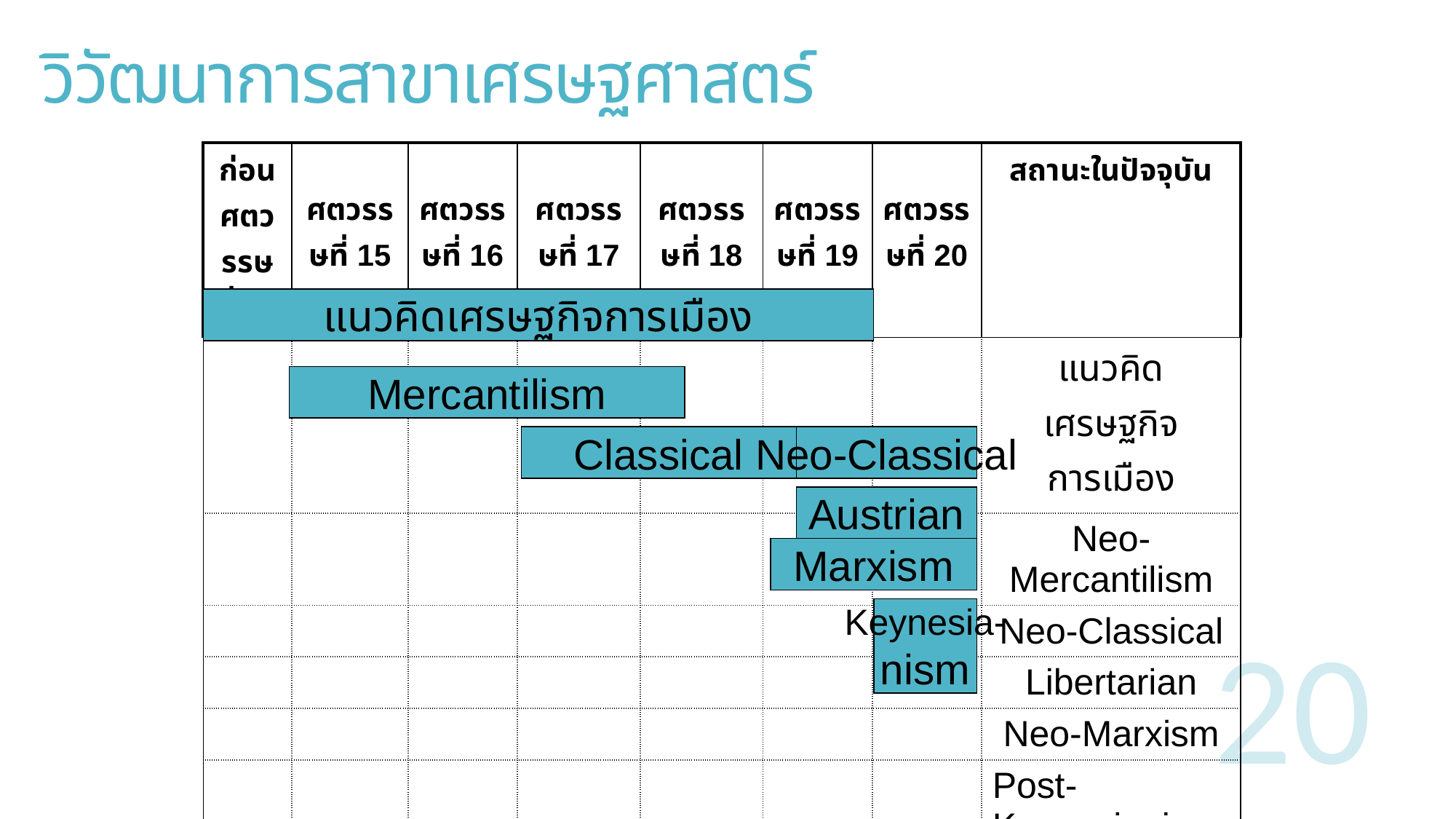

# วิวัฒนาการสาขาเศรษฐศาสตร์
| ก่อนศตวรรษที่ 15 | ศตวรรษที่ 15 | ศตวรรษที่ 16 | ศตวรรษที่ 17 | ศตวรรษที่ 18 | ศตวรรษที่ 19 | ศตวรรษที่ 20 | สถานะในปัจจุบัน |
| --- | --- | --- | --- | --- | --- | --- | --- |
|  |  |  |  |  |  |  | แนวคิดเศรษฐกิจการเมือง |
|  |  |  |  |  |  |  | Neo-Mercantilism |
|  |  |  |  |  |  |  | Neo-Classical |
|  |  |  |  |  |  |  | Libertarian |
|  |  |  |  |  |  |  | Neo-Marxism |
|  |  |  |  |  |  |  | Post-Keynesianism |
|  |  |  |  |  |  |  | Neo-Keynesianism |
แนวคิดเศรษฐกิจการเมือง
Mercantilism
Classical
Neo-Classical
Austrian
Marxism
Keynesia-
nism
20